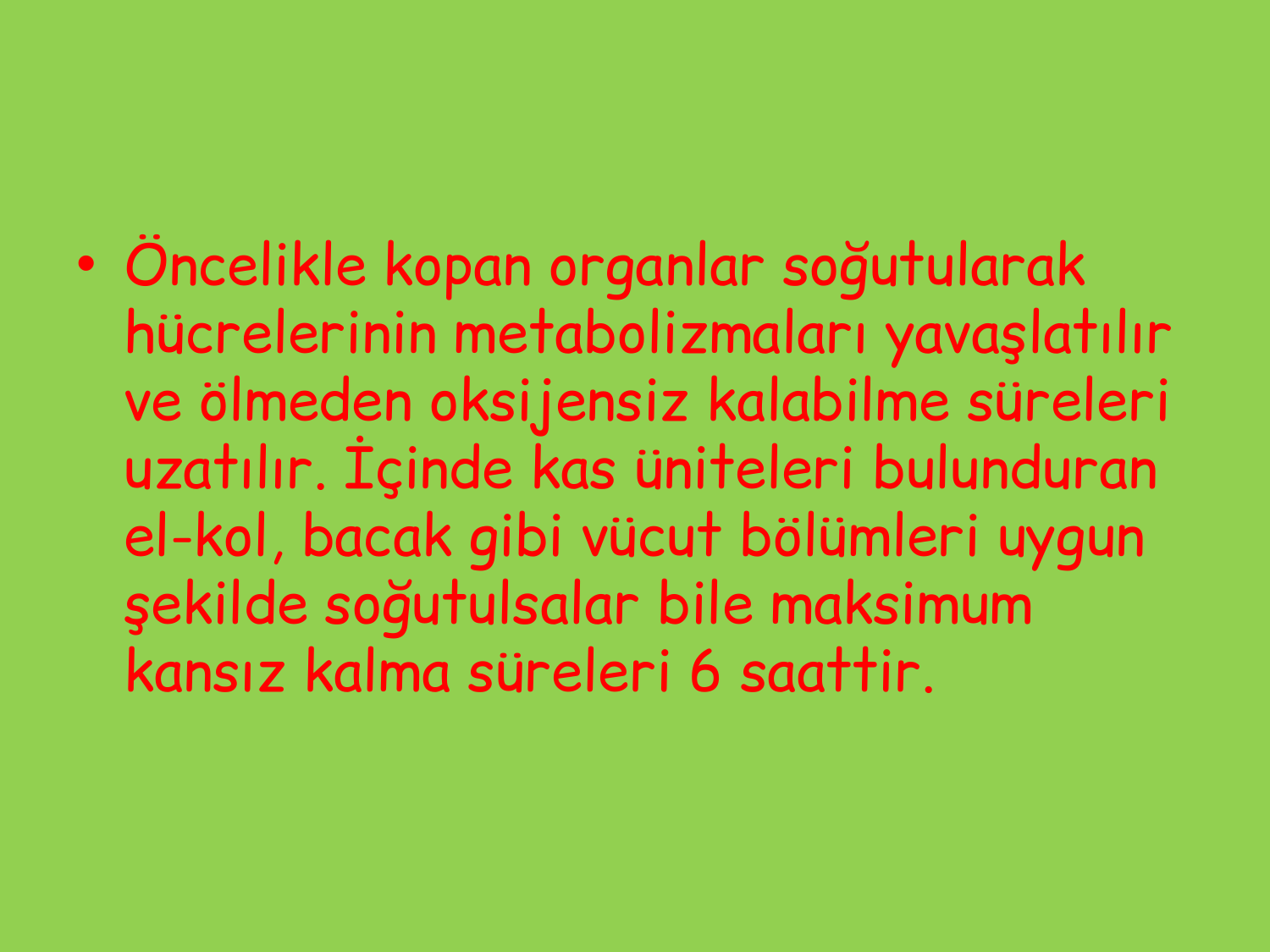

Öncelikle kopan organlar soğutularak hücrelerinin metabolizmaları yavaşlatılır ve ölmeden oksijensiz kalabilme süreleri uzatılır. İçinde kas üniteleri bulunduran el-kol, bacak gibi vücut bölümleri uygun şekilde soğutulsalar bile maksimum kansız kalma süreleri 6 saattir.